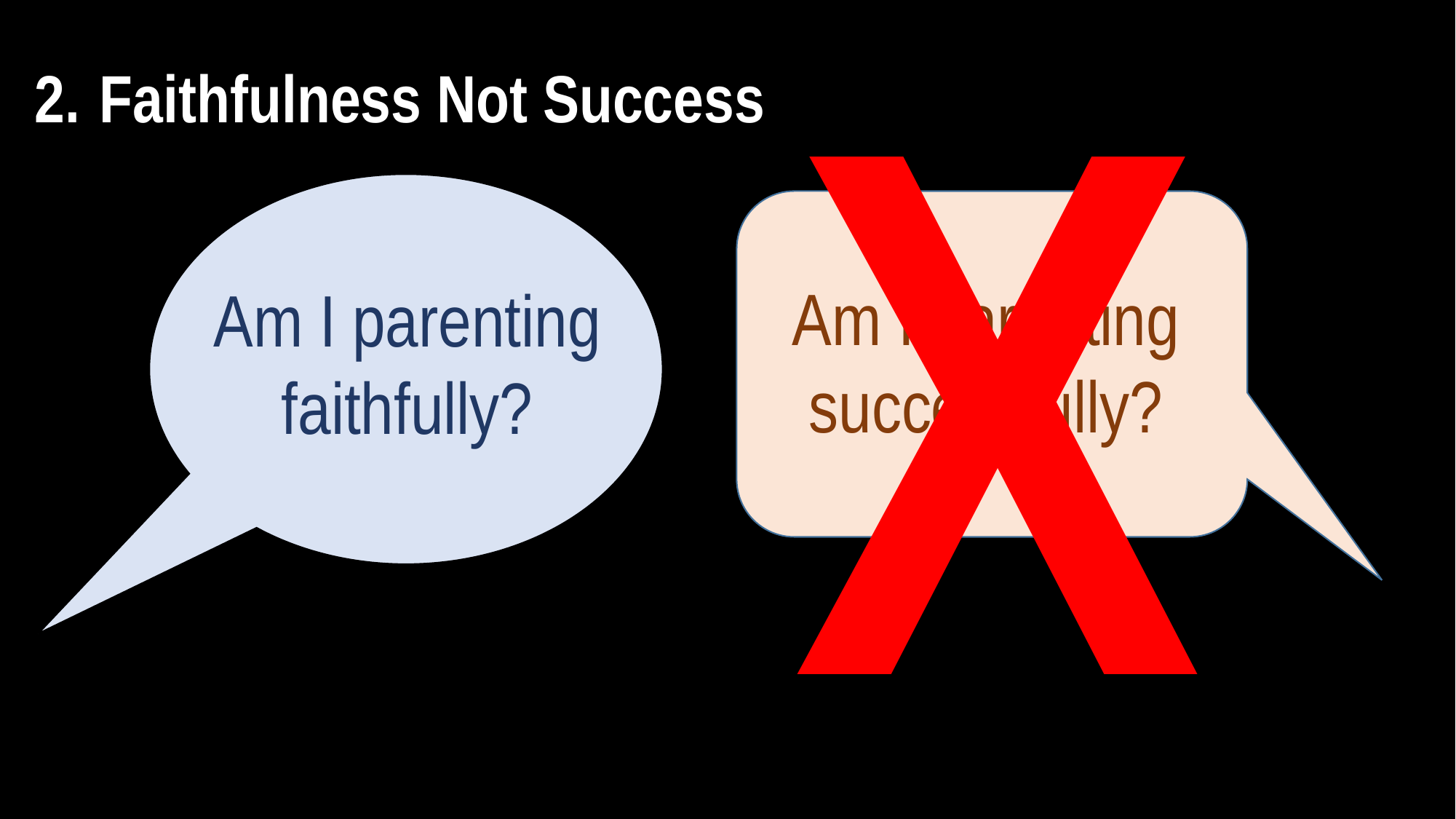

X
2. 	Faithfulness Not Success

Am I parenting successfully?
Am I parenting faithfully?